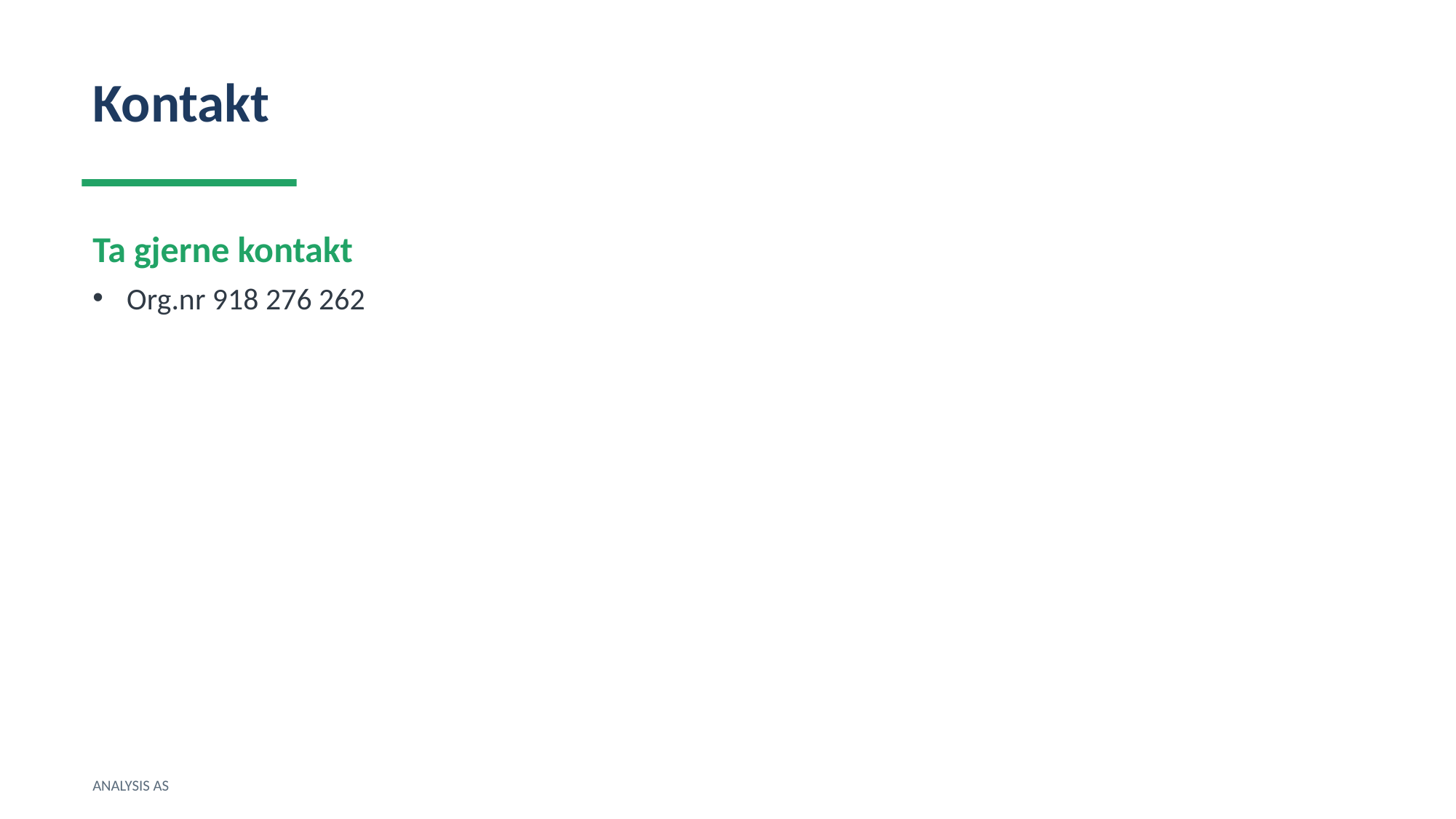

Kontakt

Ta gjerne kontakt
Org.nr 918 276 262
ANALYSIS AS